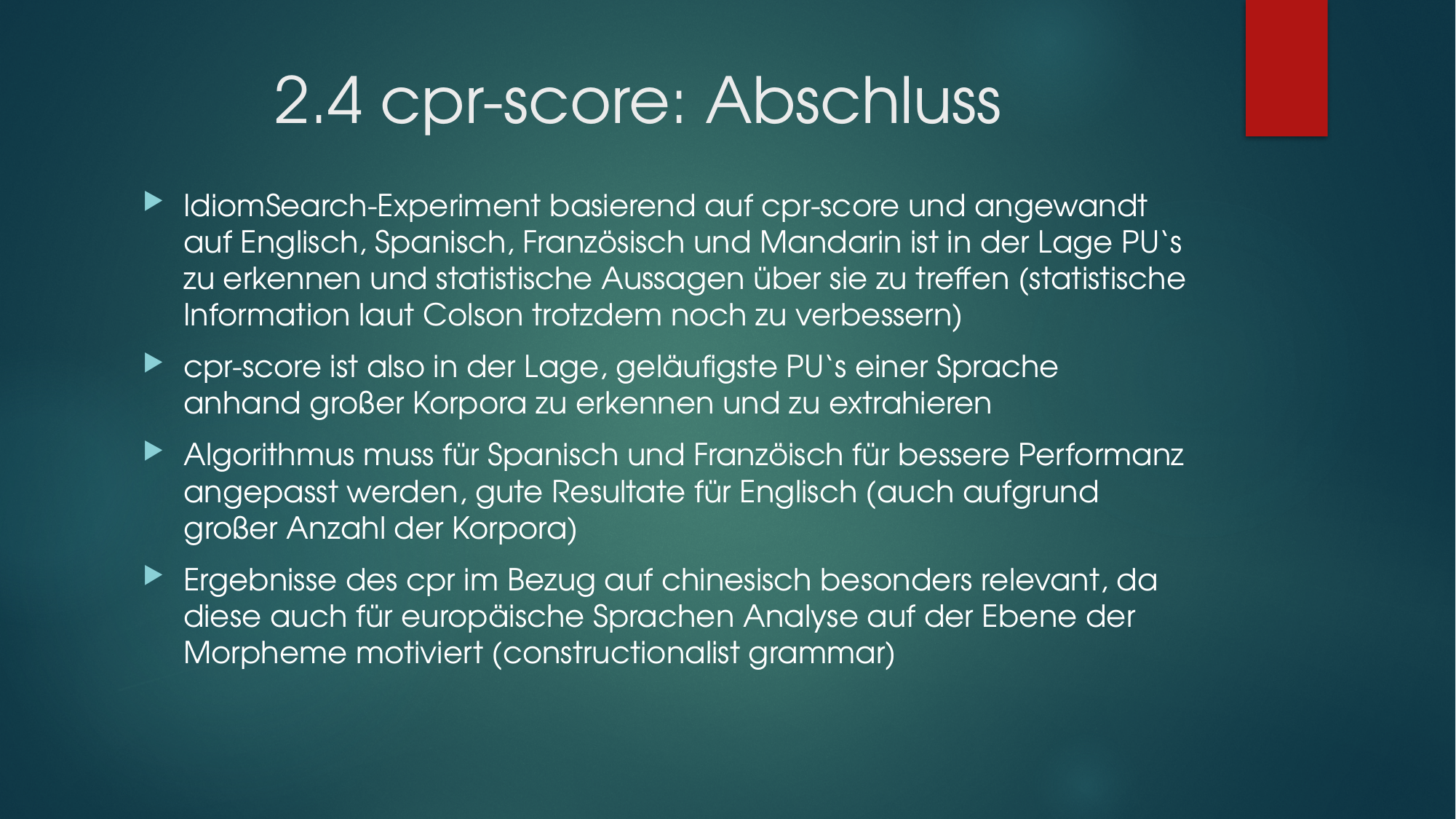

# 2.4 cpr-score: Abschluss
IdiomSearch-Experiment basierend auf cpr-score und angewandt auf Englisch, Spanisch, Französisch und Mandarin ist in der Lage PU‘s zu erkennen und statistische Aussagen über sie zu treffen (statistische Information laut Colson trotzdem noch zu verbessern)
cpr-score ist also in der Lage, geläufigste PU‘s einer Sprache  anhand großer Korpora zu erkennen und zu extrahieren
Algorithmus muss für Spanisch und Franzöisch für bessere Performanz angepasst werden, gute Resultate für Englisch (auch aufgrund großer Anzahl der Korpora)
Ergebnisse des cpr im Bezug auf chinesisch besonders relevant, da diese auch für europäische Sprachen Analyse auf der Ebene der Morpheme motiviert (constructionalist grammar)